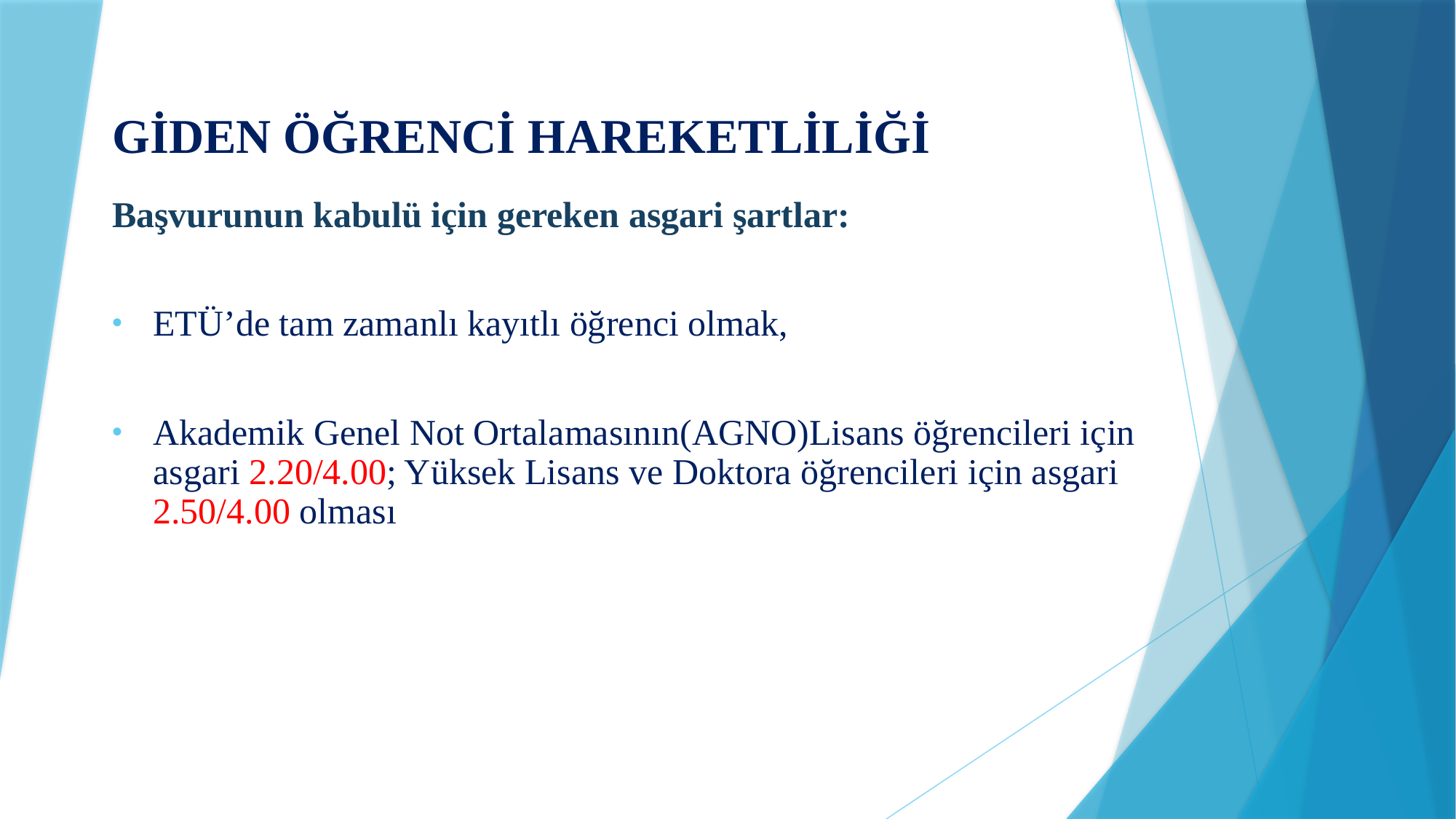

# GİDEN ÖĞRENCİ HAREKETLİLİĞİ
Başvurunun kabulü için gereken asgari şartlar:

ETÜ’de tam zamanlı kayıtlı öğrenci olmak,

Akademik Genel Not Ortalamasının(AGNO)Lisans öğrencileri için asgari 2.20/4.00; Yüksek Lisans ve Doktora öğrencileri için asgari 2.50/4.00 olması